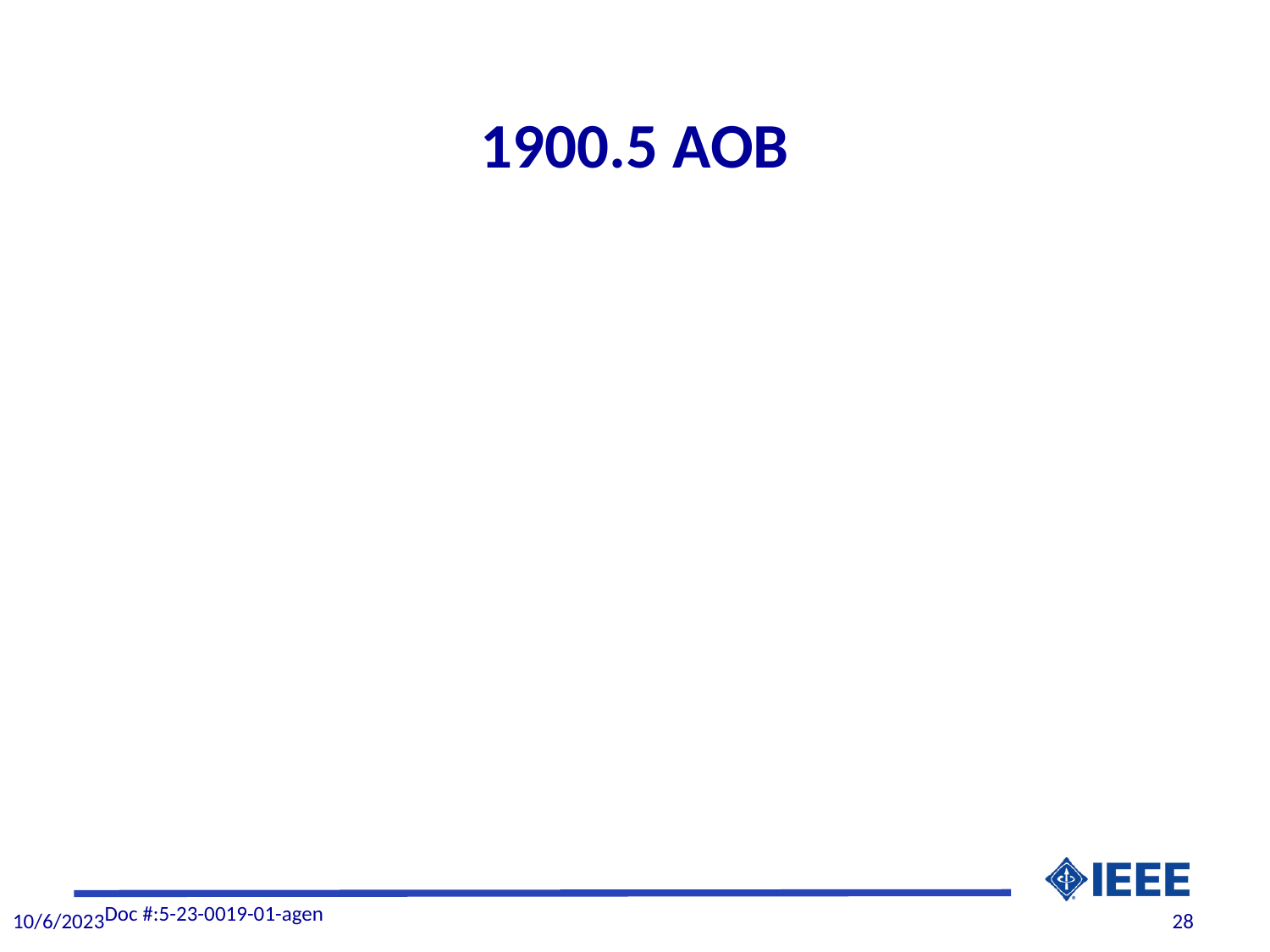

# 1900.5 AOB

Doc #:5-23-0019-01-agen
10/6/2023
28